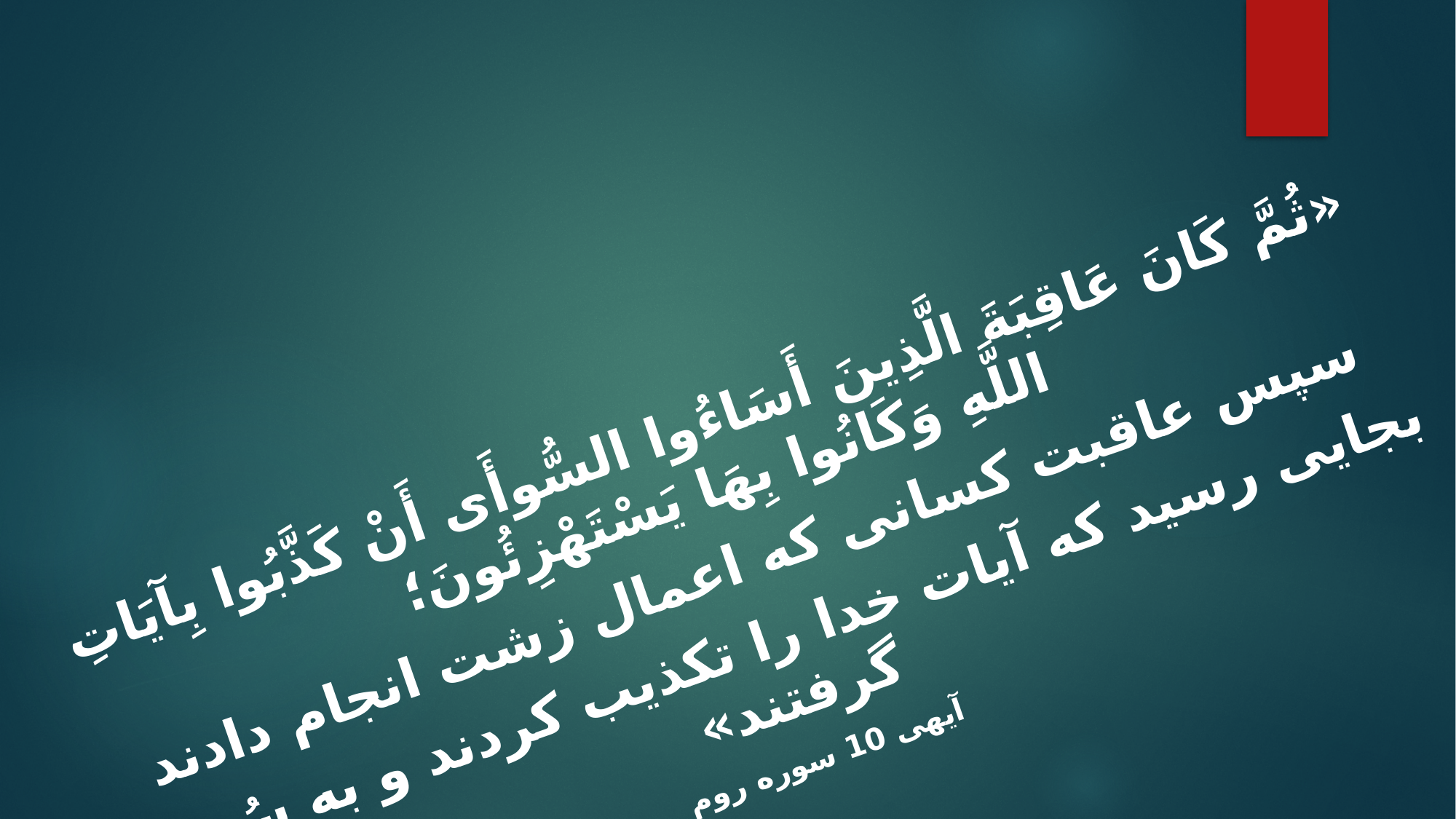

«ثُمَّ كَانَ عَاقِبَةَ الَّذِينَ أَسَاءُوا السُّوأَى أَنْ كَذَّبُوا بِآيَاتِ اللَّهِ وَكَانُوا بِهَا يَسْتَهْزِئُونَ؛
سپس عاقبت کسانی که اعمال زشت انجام دادند
بجایی رسید که آیات خدا را تکذیب کردند و به سُخره گرفتند»
آیه­ی 10 سوره­ روم